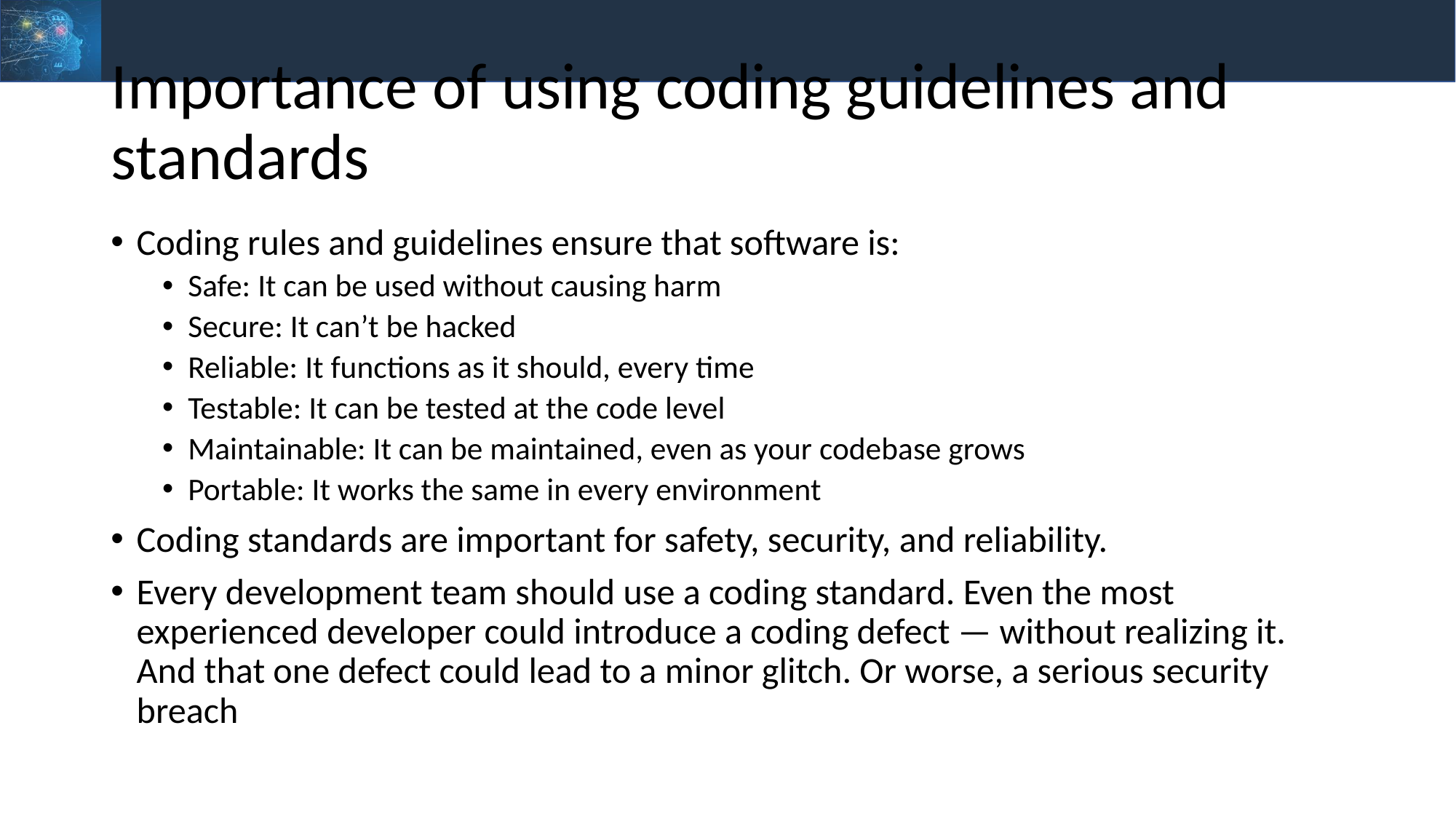

# Importance of using coding guidelines and standards
Coding rules and guidelines ensure that software is:
Safe: It can be used without causing harm
Secure: It can’t be hacked
Reliable: It functions as it should, every time
Testable: It can be tested at the code level
Maintainable: It can be maintained, even as your codebase grows
Portable: It works the same in every environment
Coding standards are important for safety, security, and reliability.
Every development team should use a coding standard. Even the most experienced developer could introduce a coding defect — without realizing it. And that one defect could lead to a minor glitch. Or worse, a serious security breach